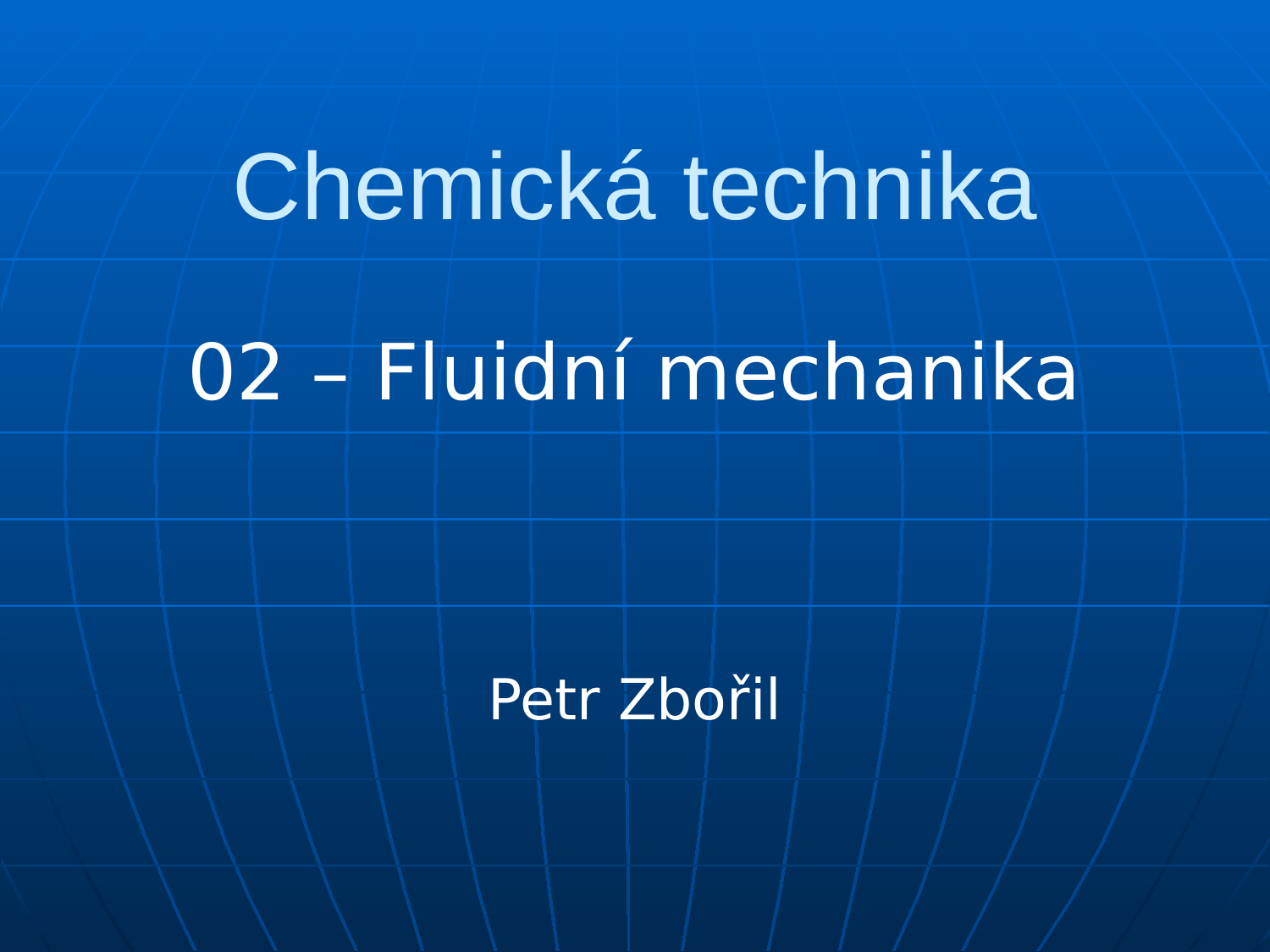

# Chemická technika
02 – Fluidní mechanika

Petr Zbořil